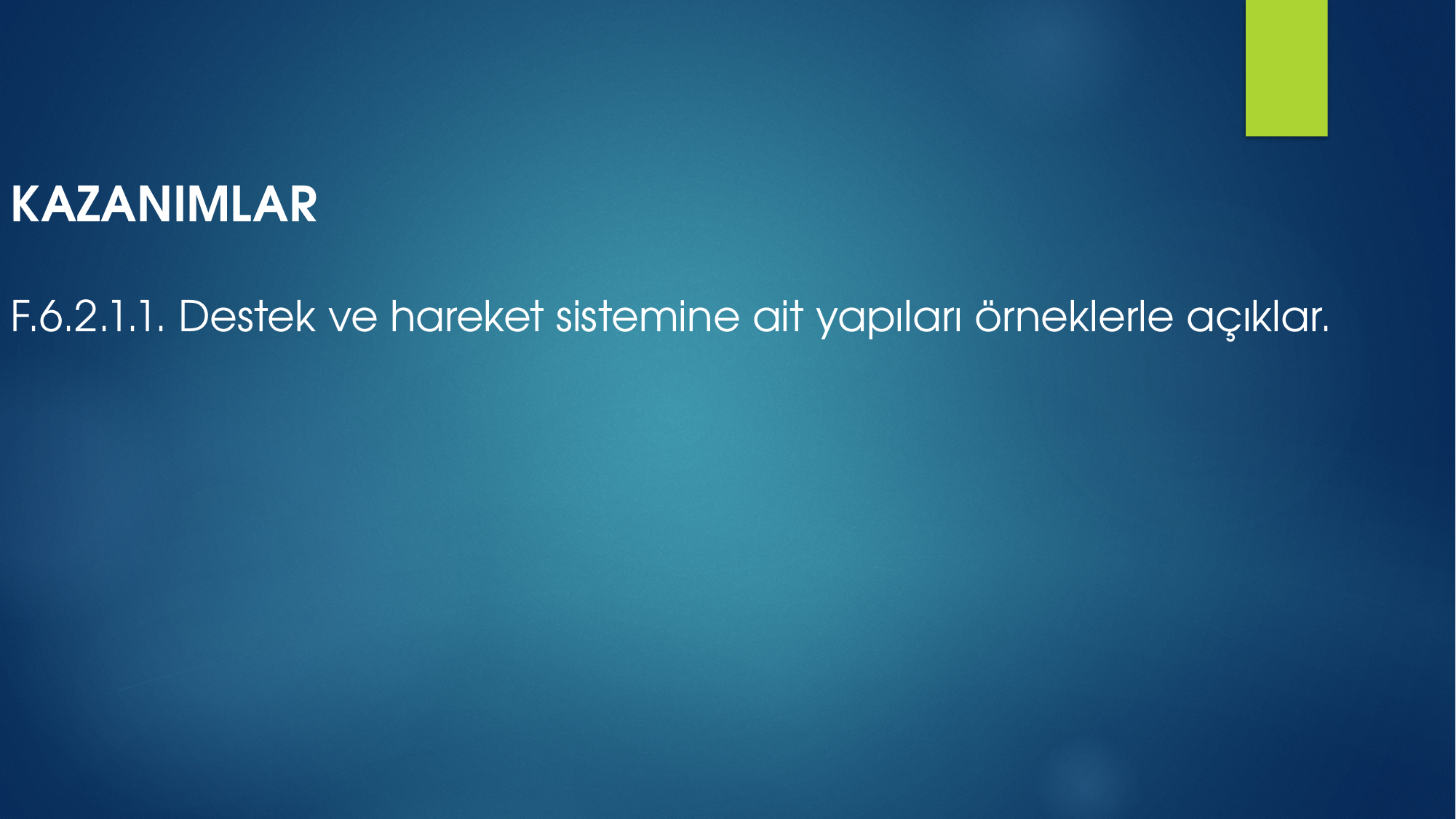

KAZANIMLAR

F.6.2.1.1. Destek ve hareket sistemine ait yapıları örneklerle açıklar.